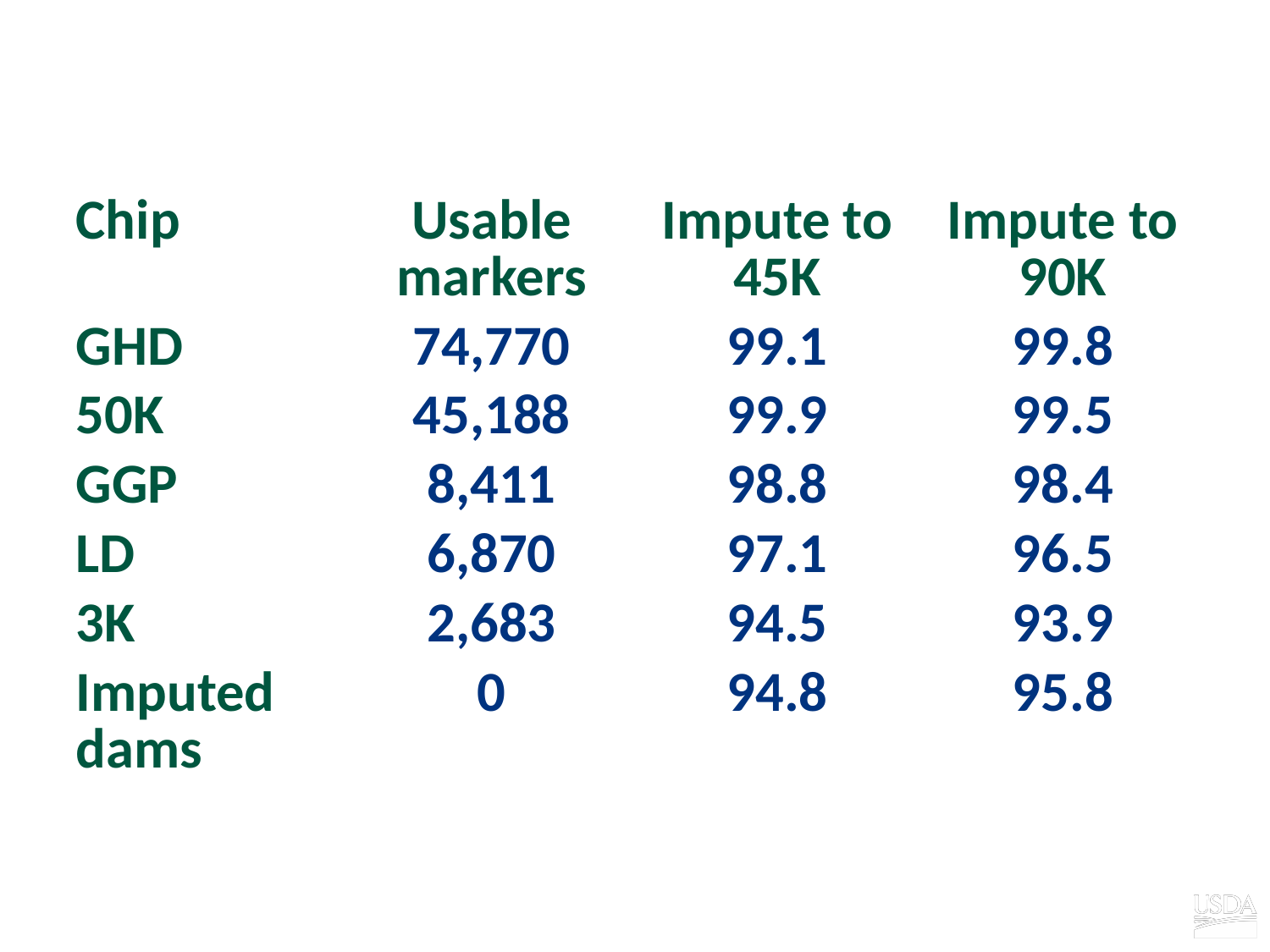

# Imputation accuracy to 45K or 90K
| Chip | Usable markers | Impute to 45K | Impute to 90K |
| --- | --- | --- | --- |
| GHD | 74,770 | 99.1 | 99.8 |
| 50K | 45,188 | 99.9 | 99.5 |
| GGP | 8,411 | 98.8 | 98.4 |
| LD | 6,870 | 97.1 | 96.5 |
| 3K | 2,683 | 94.5 | 93.9 |
| Imputed dams | 0 | 94.8 | 95.8 |